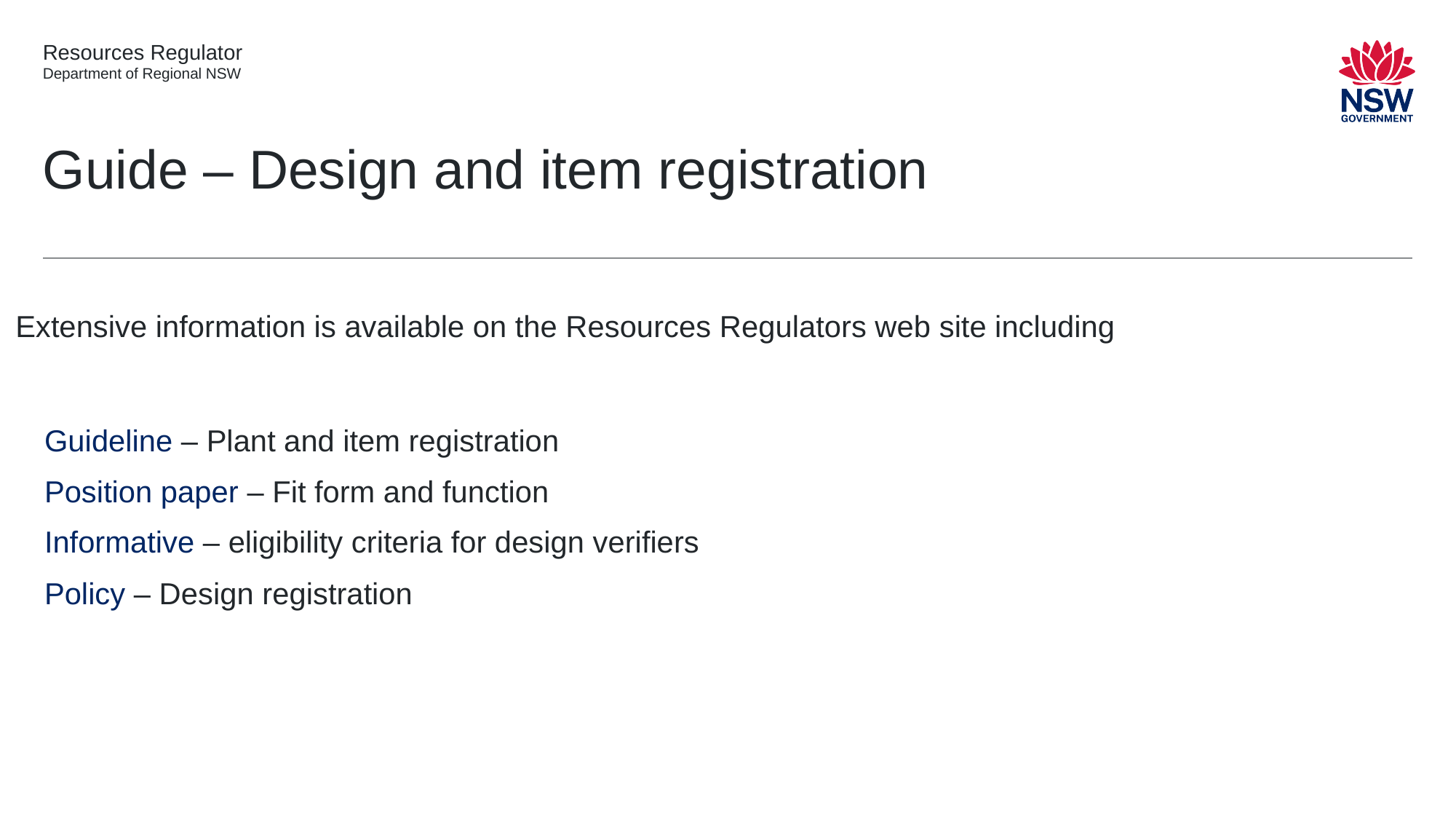

# Guide – Design and item registration
Extensive information is available on the Resources Regulators web site including
Guideline – Plant and item registration
Position paper – Fit form and function
Informative – eligibility criteria for design verifiers
Policy – Design registration